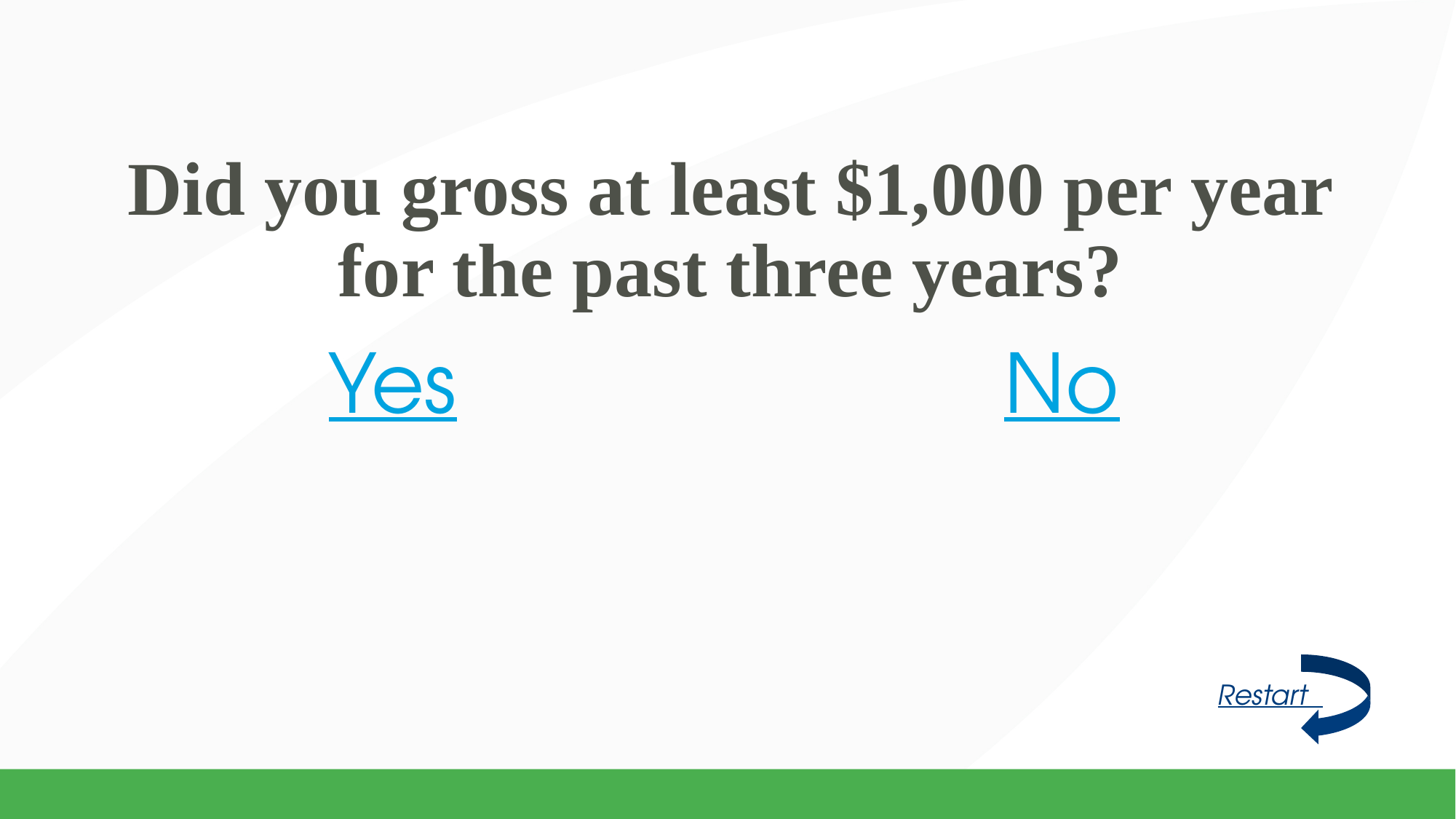

# Did you gross at least $1,000 per year for the past three years?

Yes

No

Restart